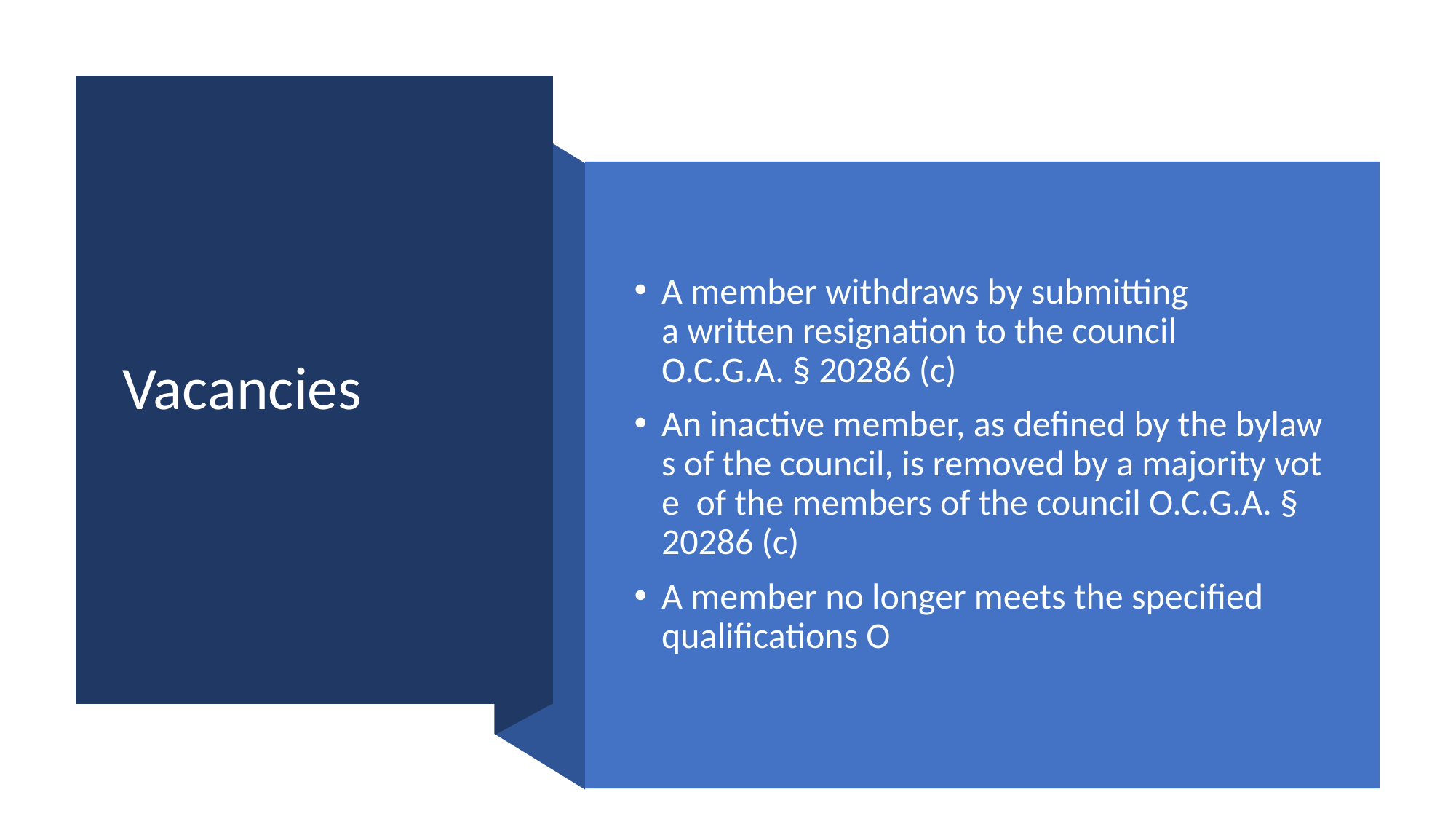

# Vacancies

A member withdraws by submitting a written resignation to the council O.C.G.A. § 20­2­86 (c)
An inactive member, as defined by the bylaws of the council, is removed by a majority vote  of the members of the council O.C.G.A. § 20­2­86 (c)
A member no longer meets the specified  qualifications O